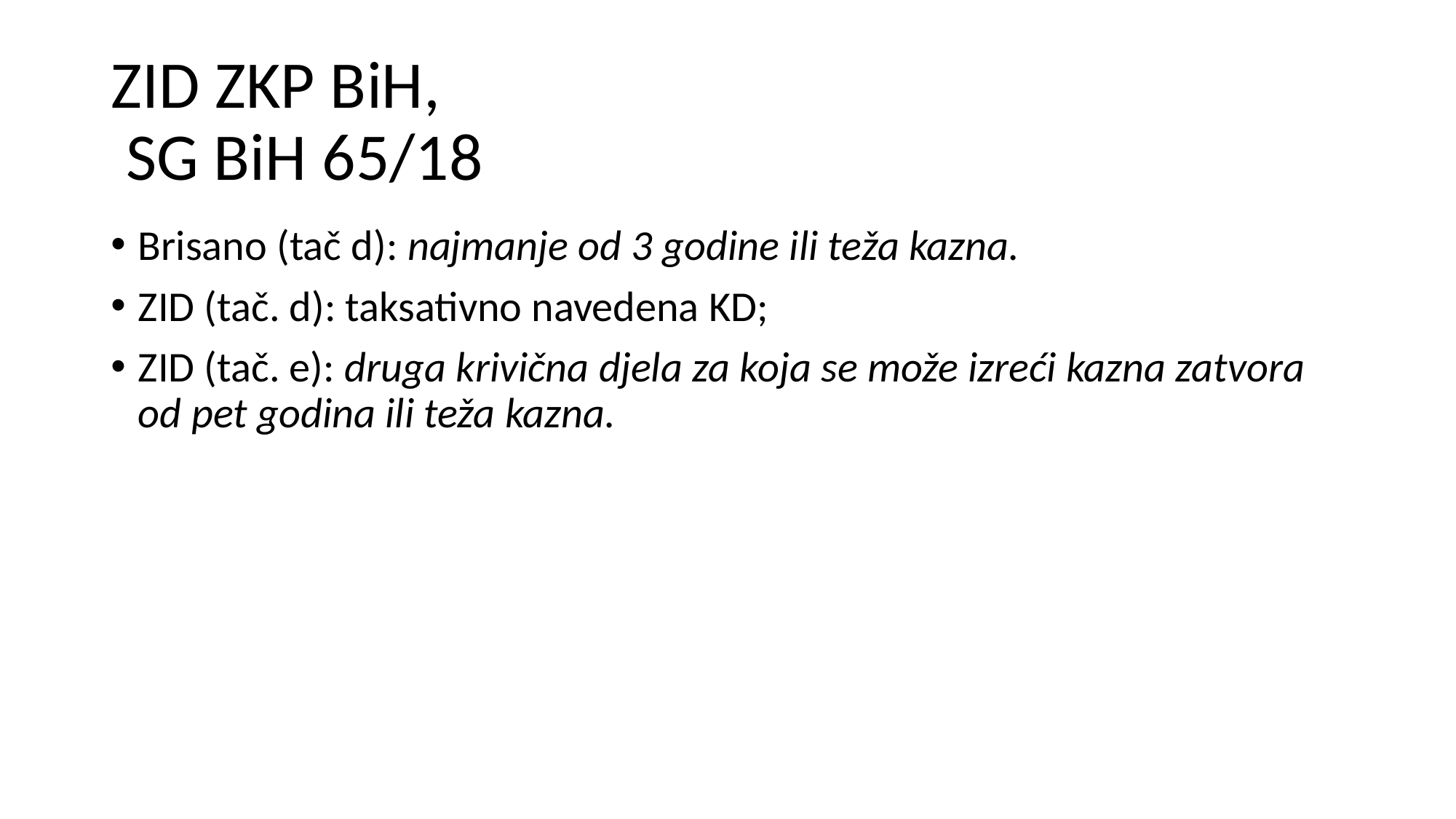

# ZID ZKP BiH, SG BiH 65/18
Brisano (tač d): najmanje od 3 godine ili teža kazna.
ZID (tač. d): taksativno navedena KD;
ZID (tač. e): druga krivična djela za koja se može izreći kazna zatvora od pet godina ili teža kazna.